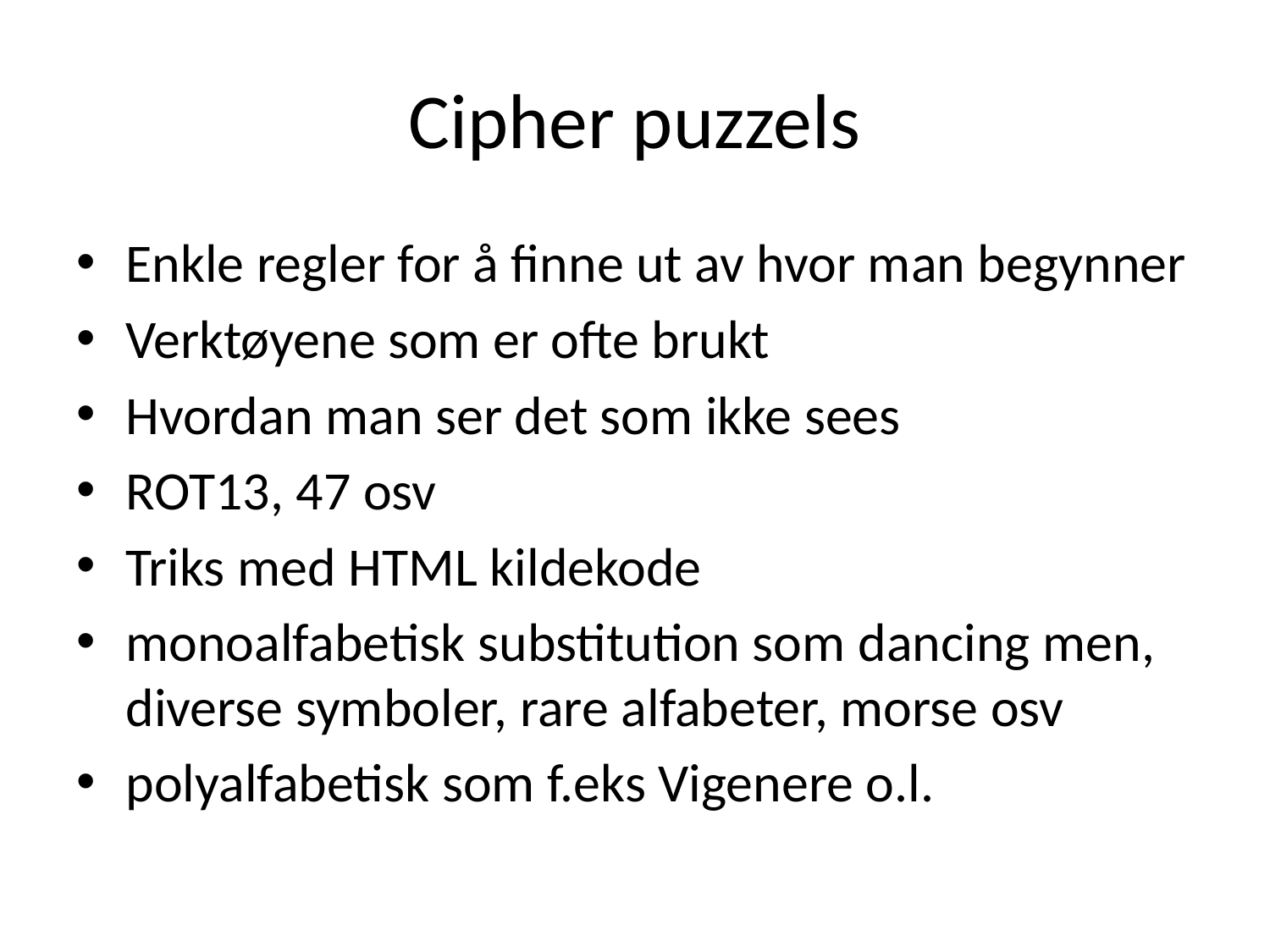

# Cipher puzzels
Enkle regler for å finne ut av hvor man begynner
Verktøyene som er ofte brukt
Hvordan man ser det som ikke sees
ROT13, 47 osv
Triks med HTML kildekode
monoalfabetisk substitution som dancing men, diverse symboler, rare alfabeter, morse osv
polyalfabetisk som f.eks Vigenere o.l.